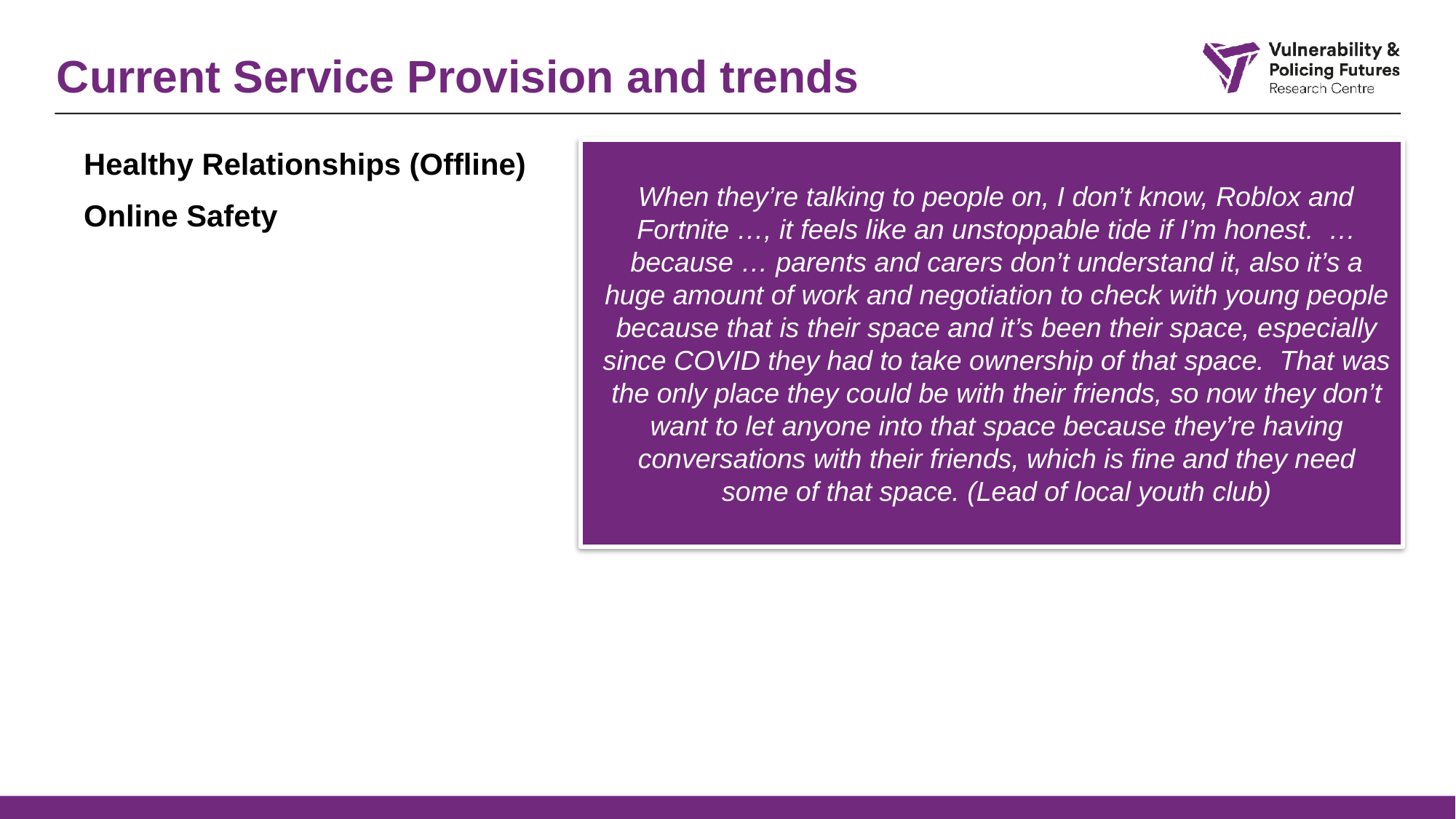

# Current Service Provision and trends
Healthy Relationships (Offline)
Online Safety

When they’re talking to people on, I don’t know, Roblox and Fortnite …, it feels like an unstoppable tide if I’m honest.  …because … parents and carers don’t understand it, also it’s a huge amount of work and negotiation to check with young people because that is their space and it’s been their space, especially since COVID they had to take ownership of that space.  That was the only place they could be with their friends, so now they don’t want to let anyone into that space because they’re having conversations with their friends, which is fine and they need some of that space. (Lead of local youth club)